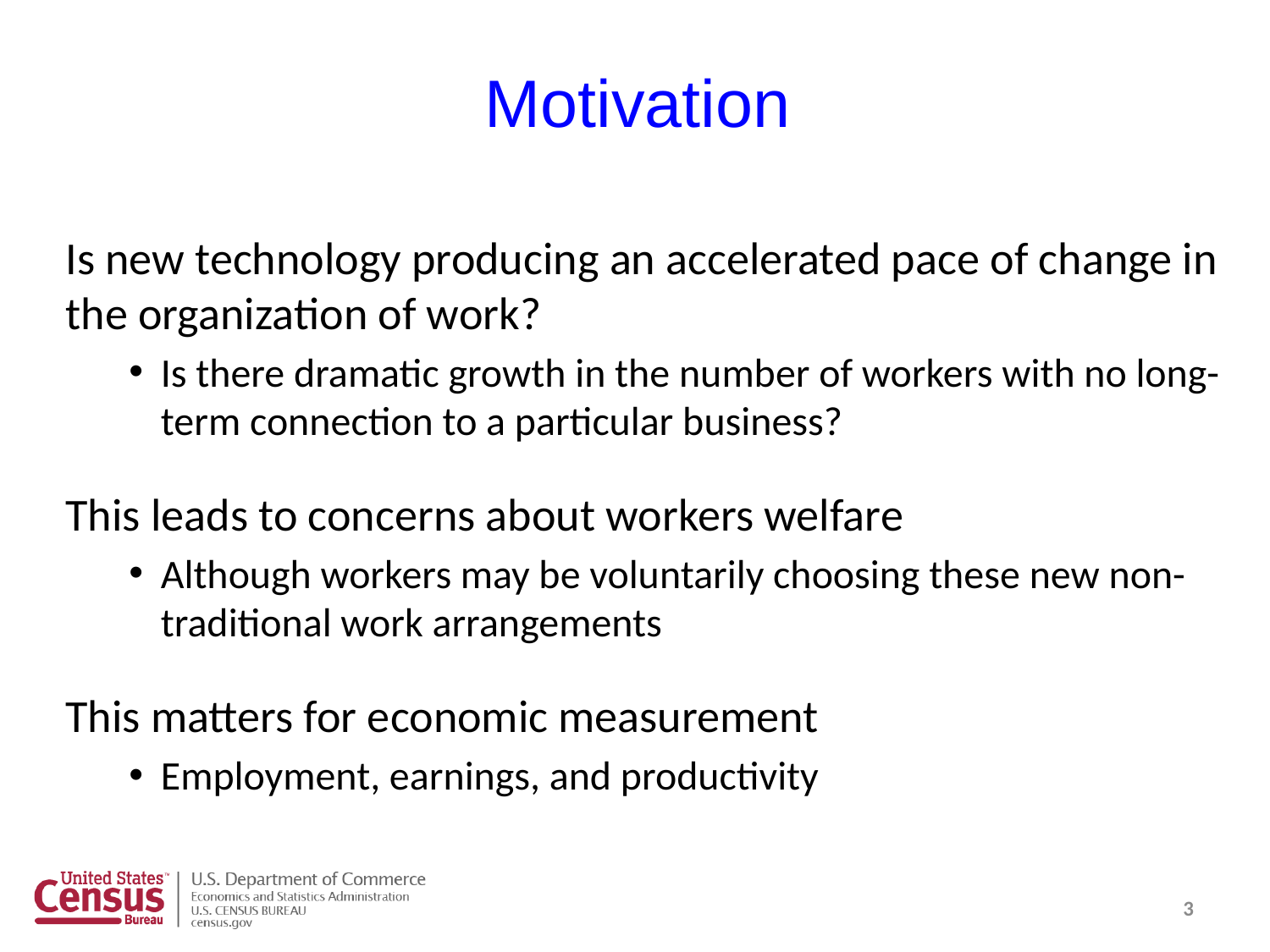

# Motivation
Is new technology producing an accelerated pace of change in the organization of work?
Is there dramatic growth in the number of workers with no long-term connection to a particular business?

This leads to concerns about workers welfare
Although workers may be voluntarily choosing these new non-traditional work arrangements

This matters for economic measurement
Employment, earnings, and productivity

3